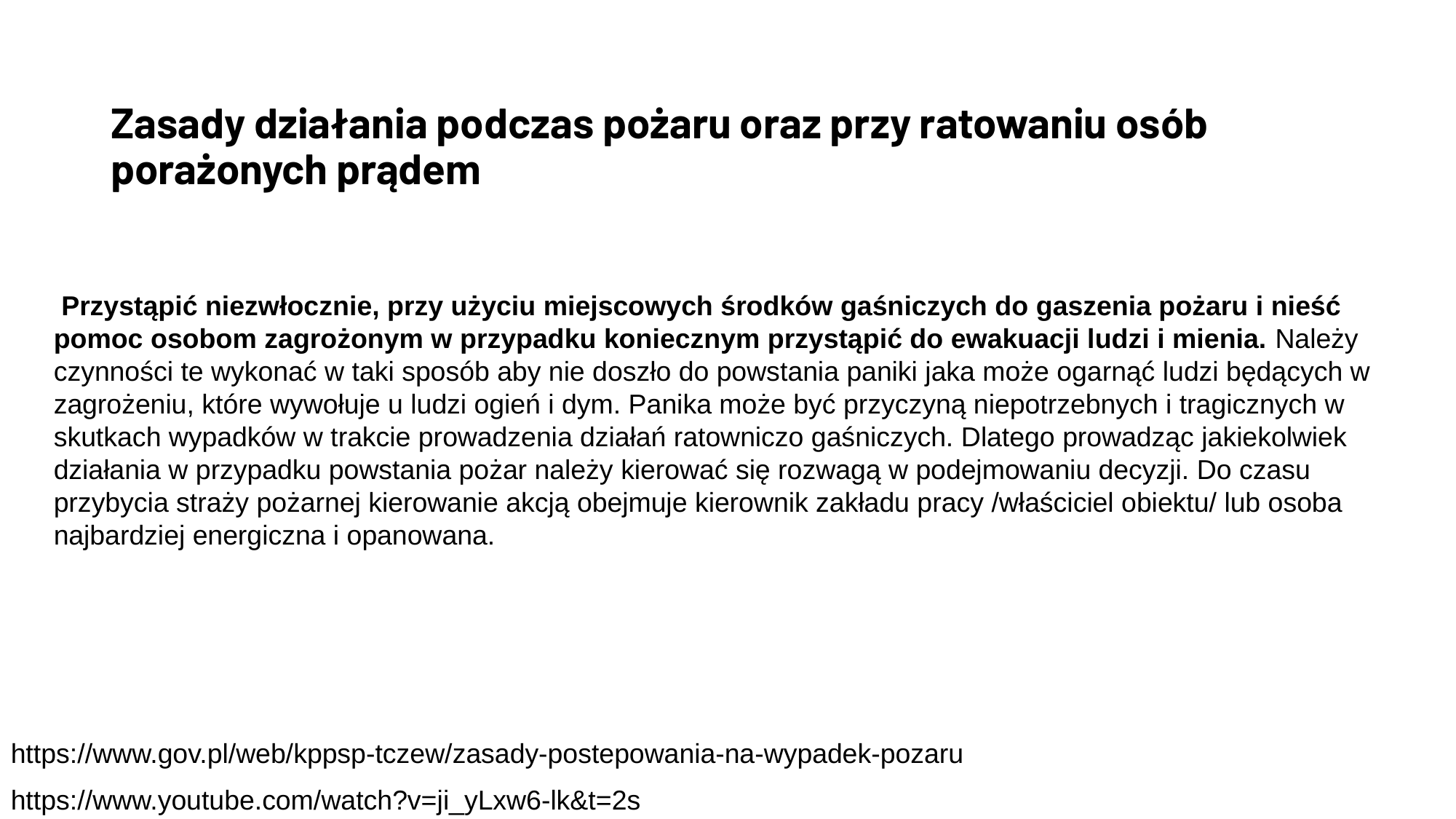

Zasady działania podczas pożaru oraz przy ratowaniu osób porażonych prądem
 Przystąpić niezwłocznie, przy użyciu miejscowych środków gaśniczych do gaszenia pożaru i nieść pomoc osobom zagrożonym w przypadku koniecznym przystąpić do ewakuacji ludzi i mienia. Należy czynności te wykonać w taki sposób aby nie doszło do powstania paniki jaka może ogarnąć ludzi będących w zagrożeniu, które wywołuje u ludzi ogień i dym. Panika może być przyczyną niepotrzebnych i tragicznych w skutkach wypadków w trakcie prowadzenia działań ratowniczo gaśniczych. Dlatego prowadząc jakiekolwiek działania w przypadku powstania pożar należy kierować się rozwagą w podejmowaniu decyzji. Do czasu przybycia straży pożarnej kierowanie akcją obejmuje kierownik zakładu pracy /właściciel obiektu/ lub osoba najbardziej energiczna i opanowana.
https://www.gov.pl/web/kppsp-tczew/zasady-postepowania-na-wypadek-pozaru
https://www.youtube.com/watch?v=ji_yLxw6-lk&t=2s